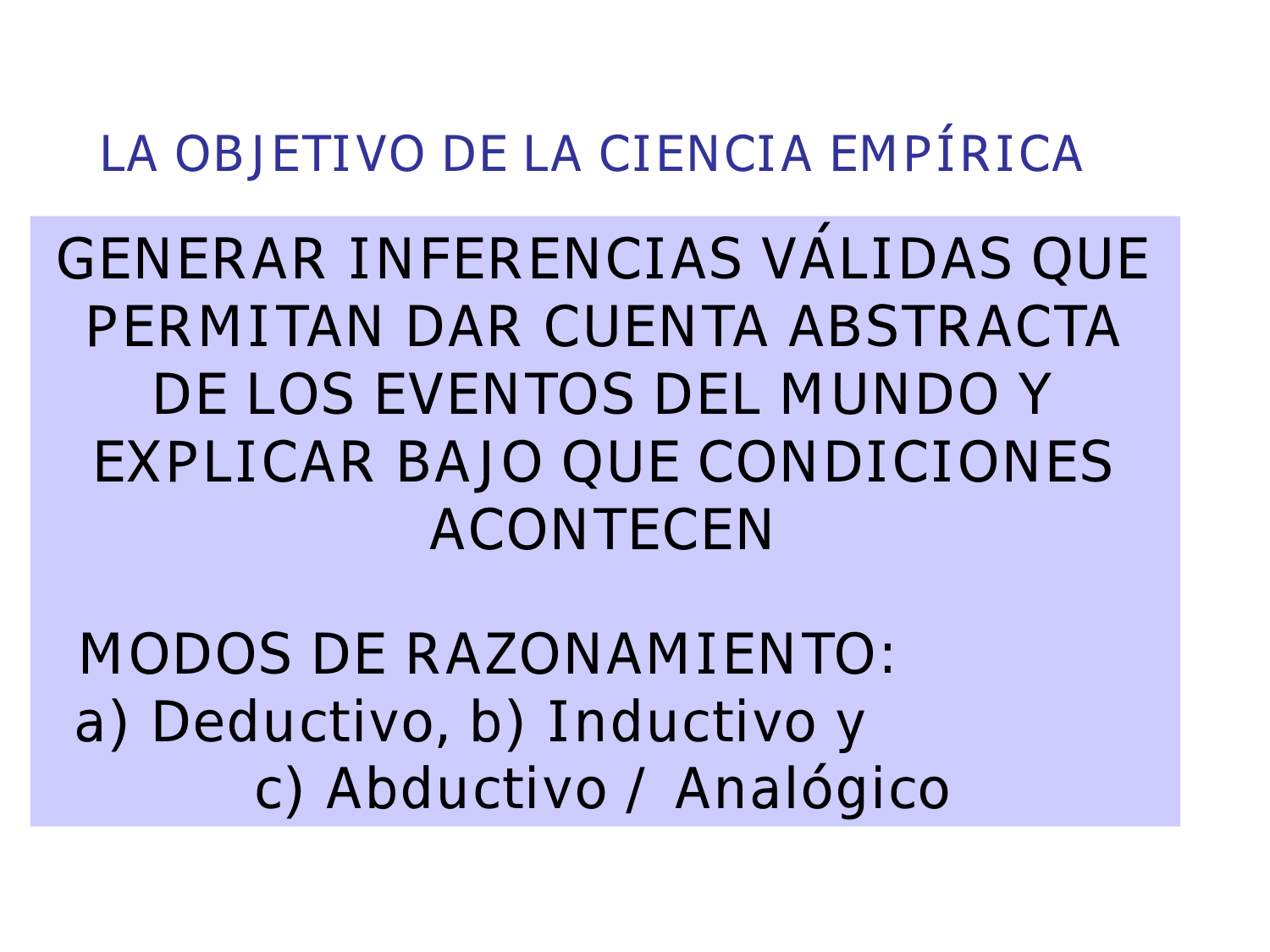

LA OBJETIVO DE LA CIENCIA EMPÍRICA
GENERAR INFERENCIAS VÁLIDAS QUE PERMITAN DAR CUENTA ABSTRACTA DE LOS EVENTOS DEL MUNDO Y EXPLICAR BAJO QUE CONDICIONES ACONTECEN
MODOS DE RAZONAMIENTO:               a) Deductivo, b) Inductivo y                 c) Abductivo / Analógico